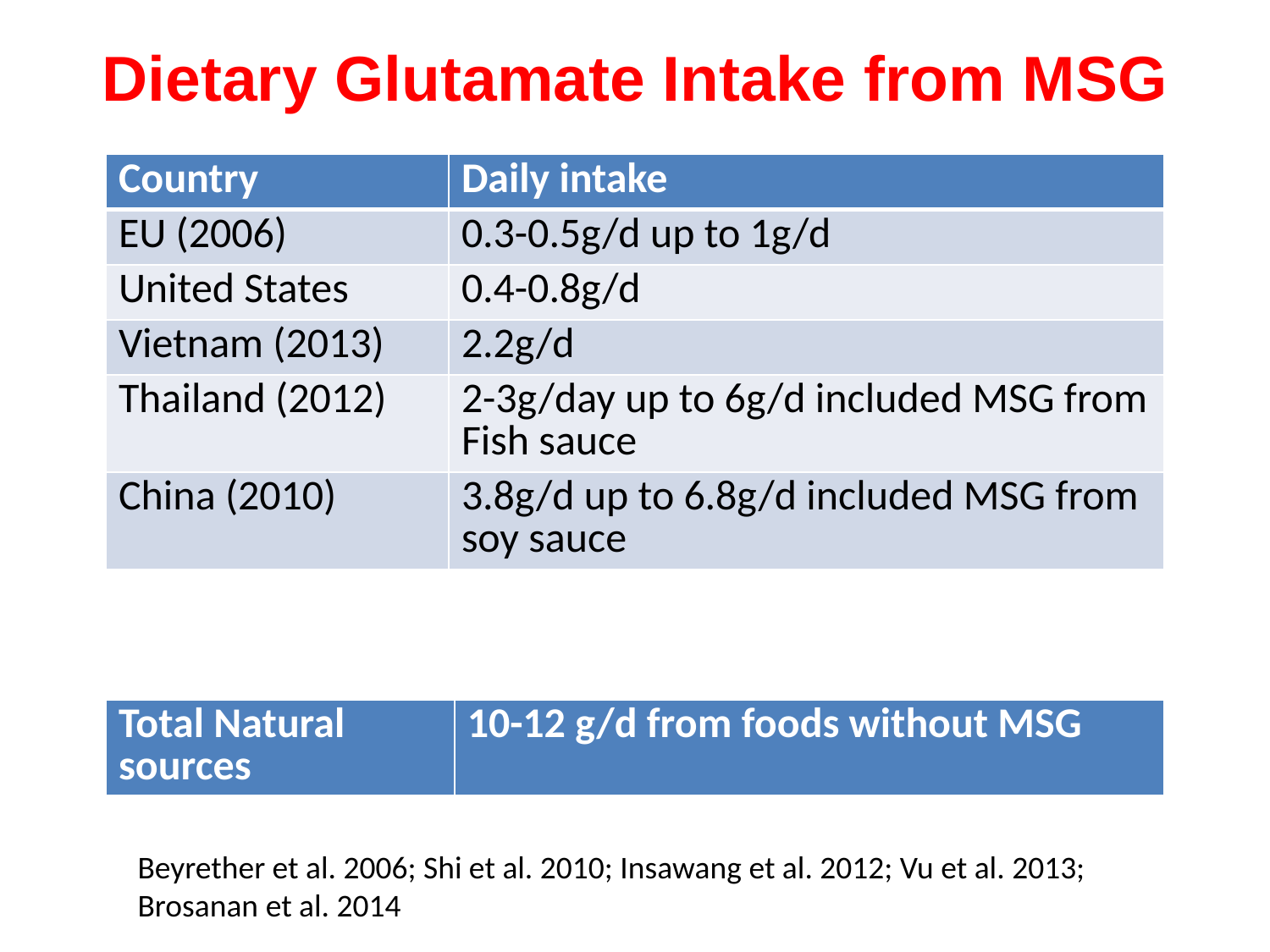

# Dietary Glutamate Intake from MSG
| Country | Daily intake |
| --- | --- |
| EU (2006) | 0.3-0.5g/d up to 1g/d |
| United States | 0.4-0.8g/d |
| Vietnam (2013) | 2.2g/d |
| Thailand (2012) | 2-3g/day up to 6g/d included MSG from Fish sauce |
| China (2010) | 3.8g/d up to 6.8g/d included MSG from soy sauce |
| Total Natural sources | 10-12 g/d from foods without MSG |
| --- | --- |
Beyrether et al. 2006; Shi et al. 2010; Insawang et al. 2012; Vu et al. 2013;
Brosanan et al. 2014